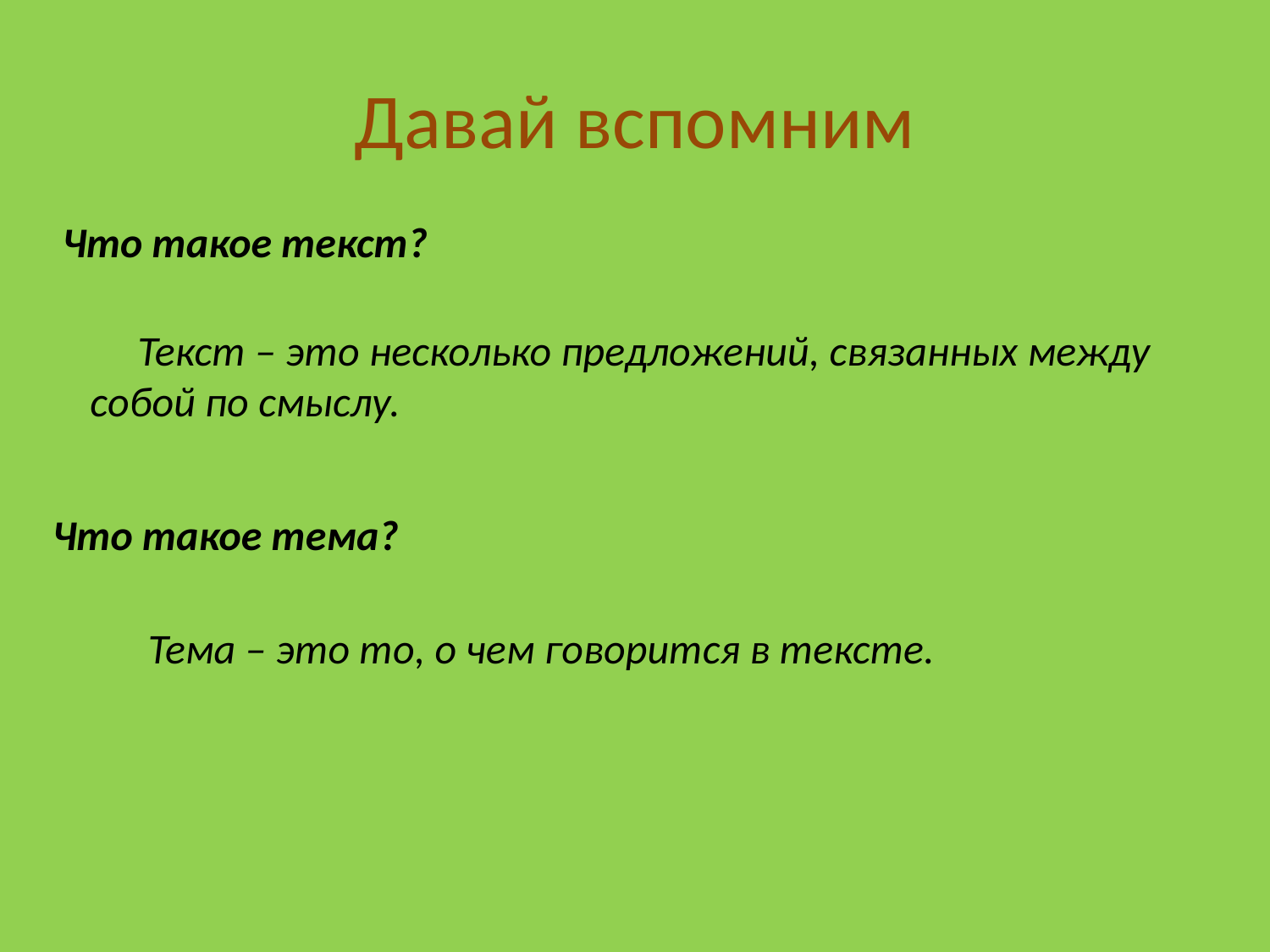

# Давай вспомним
Что такое текст?

          Текст – это несколько предложений, связанных между собой по смыслу.
Что такое тема?
         Тема – это то, о чем говорится в тексте.